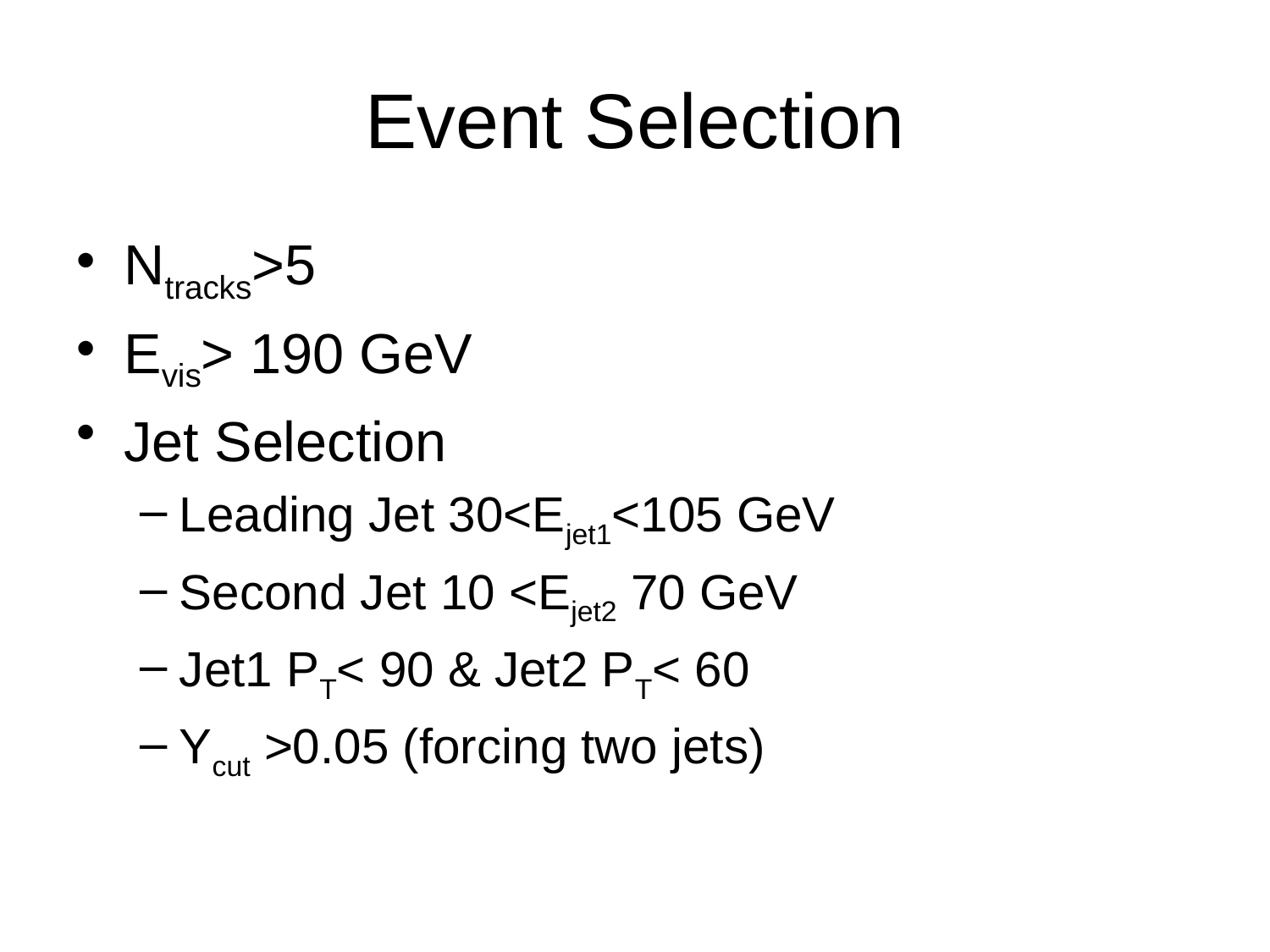

# Event Selection
Ntracks>5
Evis> 190 GeV
Jet Selection
Leading Jet 30<Ejet1<105 GeV
Second Jet 10 <Ejet2 70 GeV
Jet1 PT< 90 & Jet2 PT< 60
Ycut >0.05 (forcing two jets)